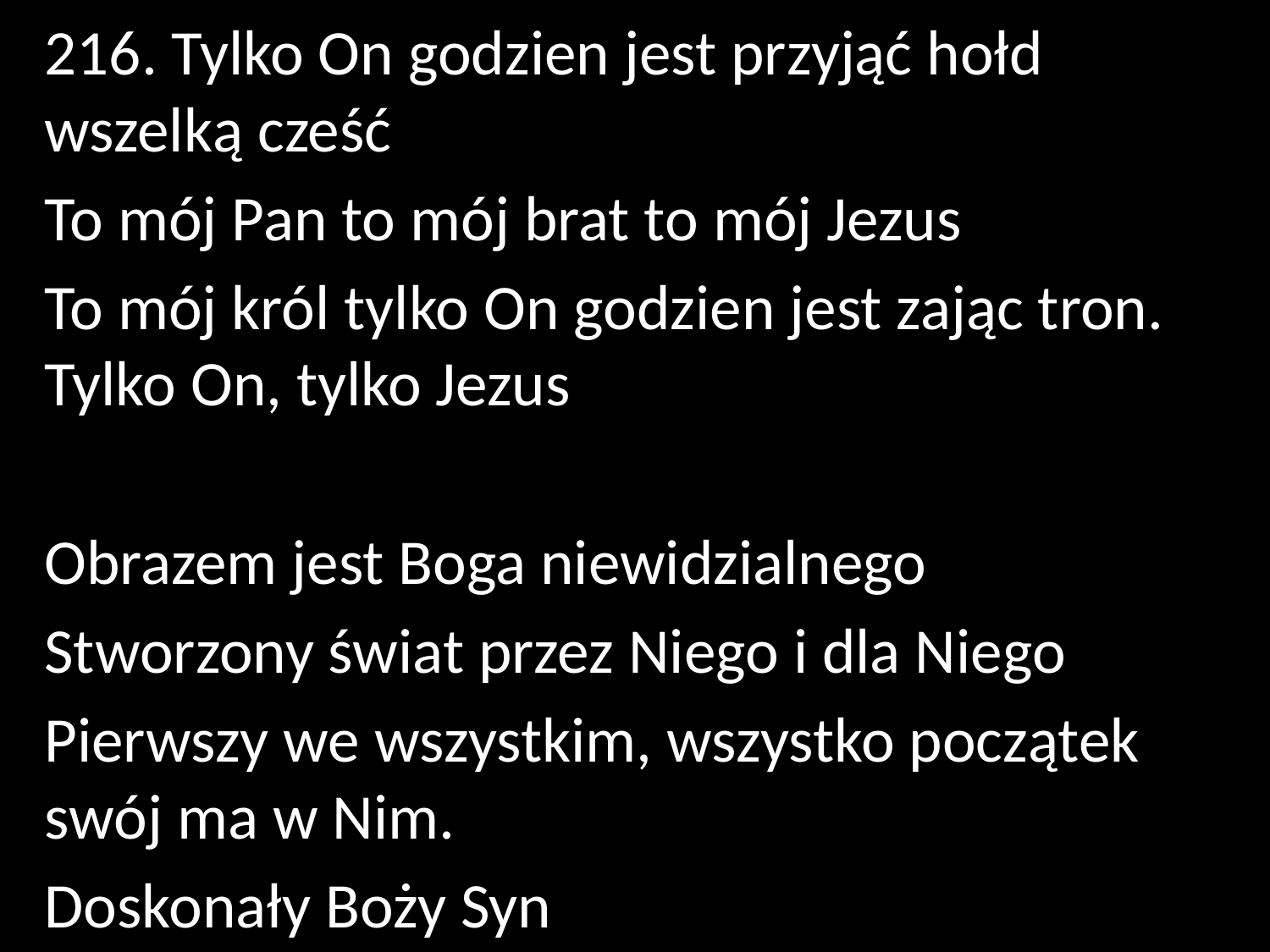

216. Tylko On godzien jest przyjąć hołd wszelką cześć
To mój Pan to mój brat to mój Jezus
To mój król tylko On godzien jest zając tron. Tylko On, tylko Jezus

Obrazem jest Boga niewidzialnego
Stworzony świat przez Niego i dla Niego
Pierwszy we wszystkim, wszystko początek swój ma w Nim.
Doskonały Boży Syn